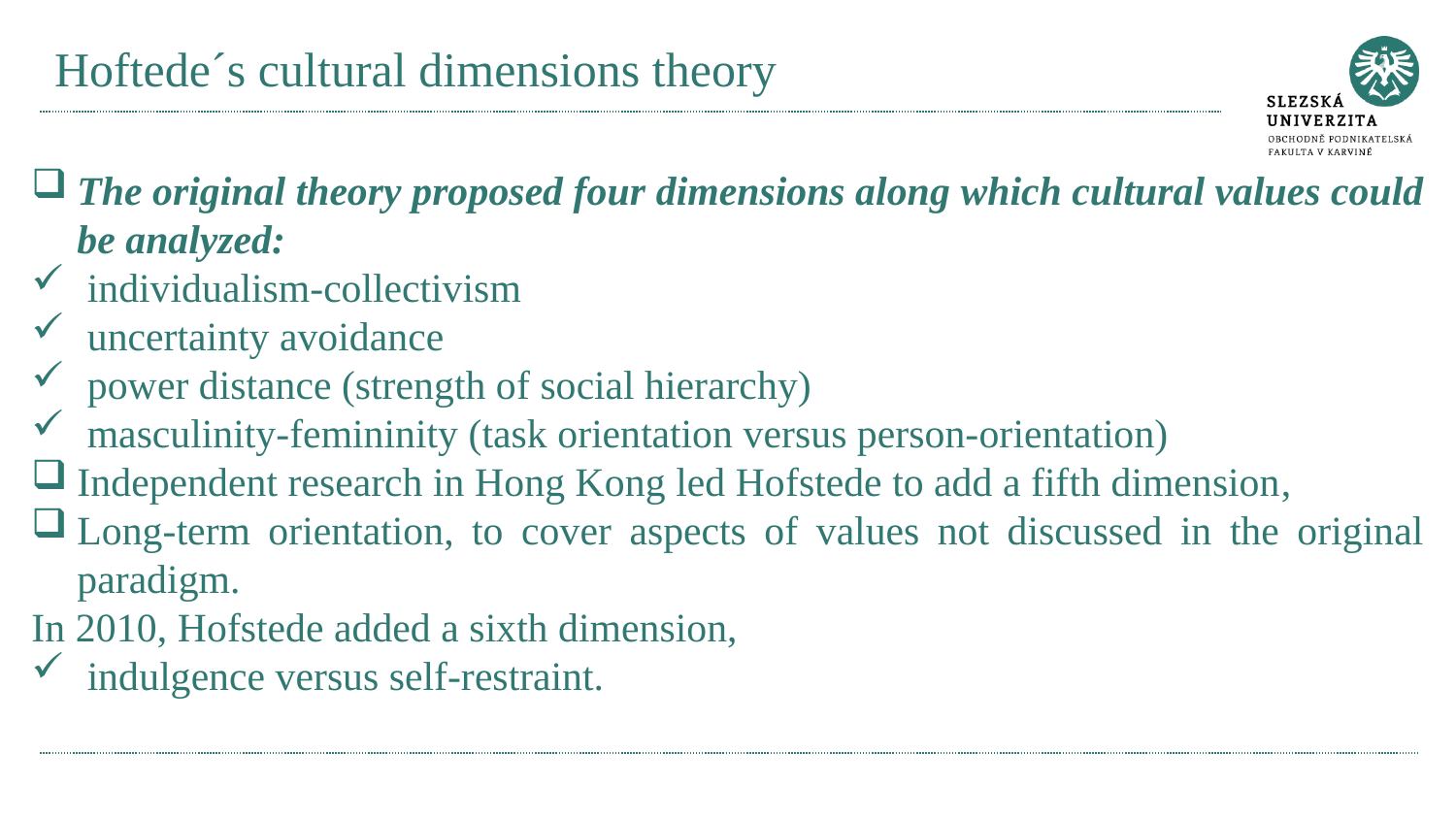

# Hoftede´s cultural dimensions theory
The original theory proposed four dimensions along which cultural values could be analyzed:
 individualism-collectivism
 uncertainty avoidance
 power distance (strength of social hierarchy)
 masculinity-femininity (task orientation versus person-orientation)
Independent research in Hong Kong led Hofstede to add a fifth dimension,
Long-term orientation, to cover aspects of values not discussed in the original paradigm.
In 2010, Hofstede added a sixth dimension,
 indulgence versus self-restraint.